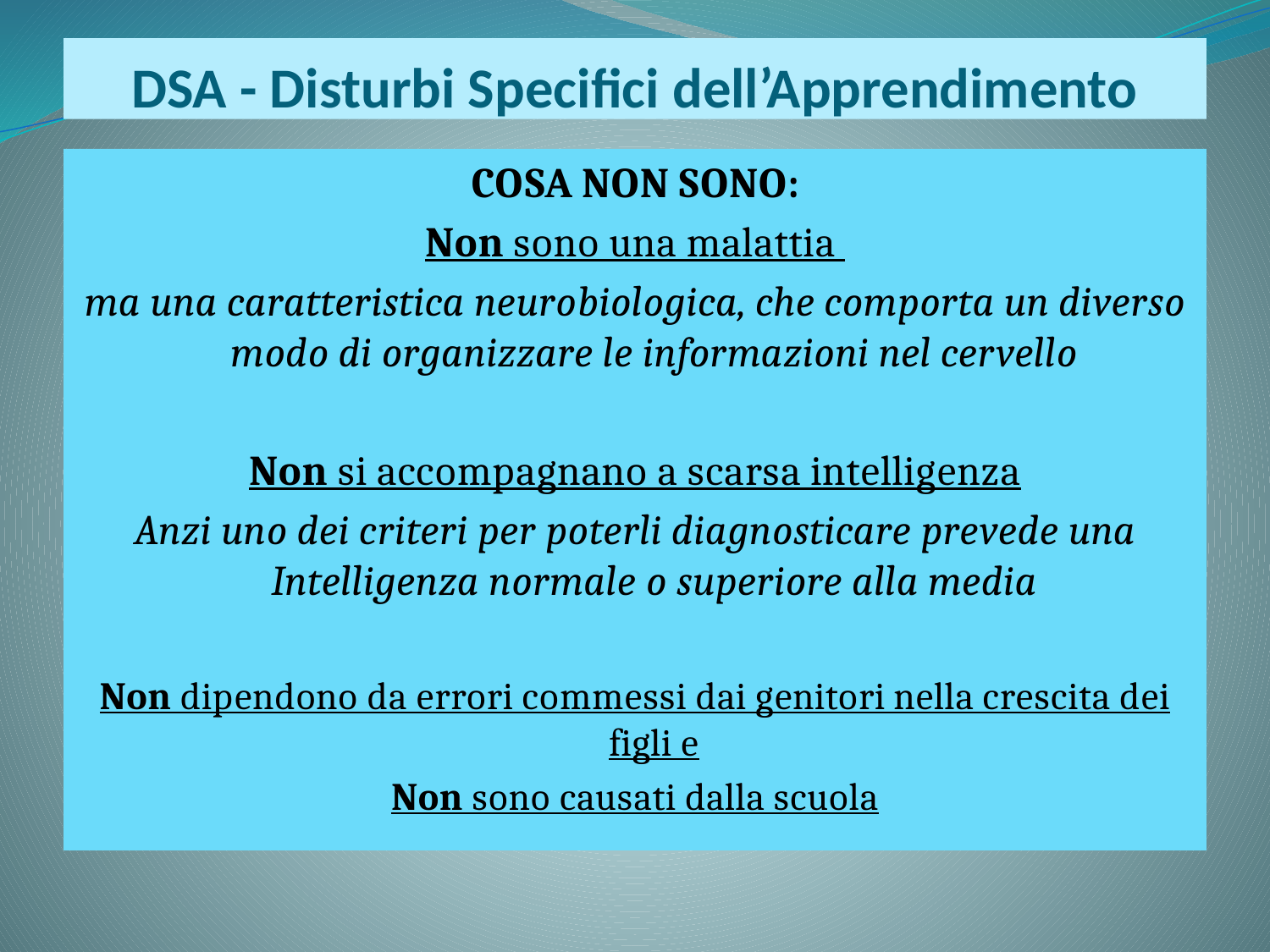

# DSA - Disturbi Specifici dell’Apprendimento
COSA NON SONO:
Non sono una malattia
ma una caratteristica neurobiologica, che comporta un diverso modo di organizzare le informazioni nel cervello

Non si accompagnano a scarsa intelligenza
Anzi uno dei criteri per poterli diagnosticare prevede una Intelligenza normale o superiore alla media

Non dipendono da errori commessi dai genitori nella crescita dei figli e
Non sono causati dalla scuola